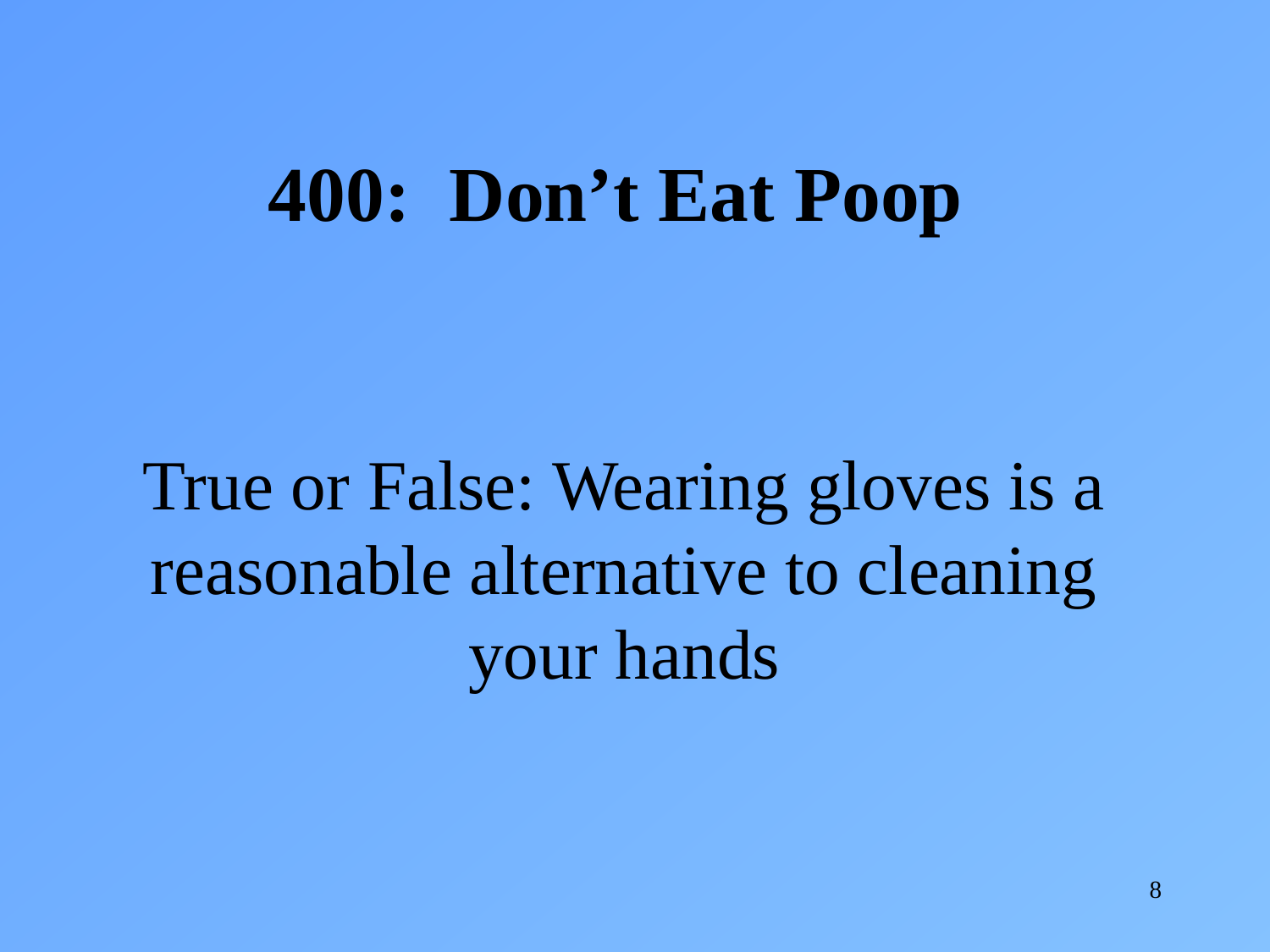

400:  Don’t Eat Poop
True or False: Wearing gloves is a reasonable alternative to cleaning your hands

8